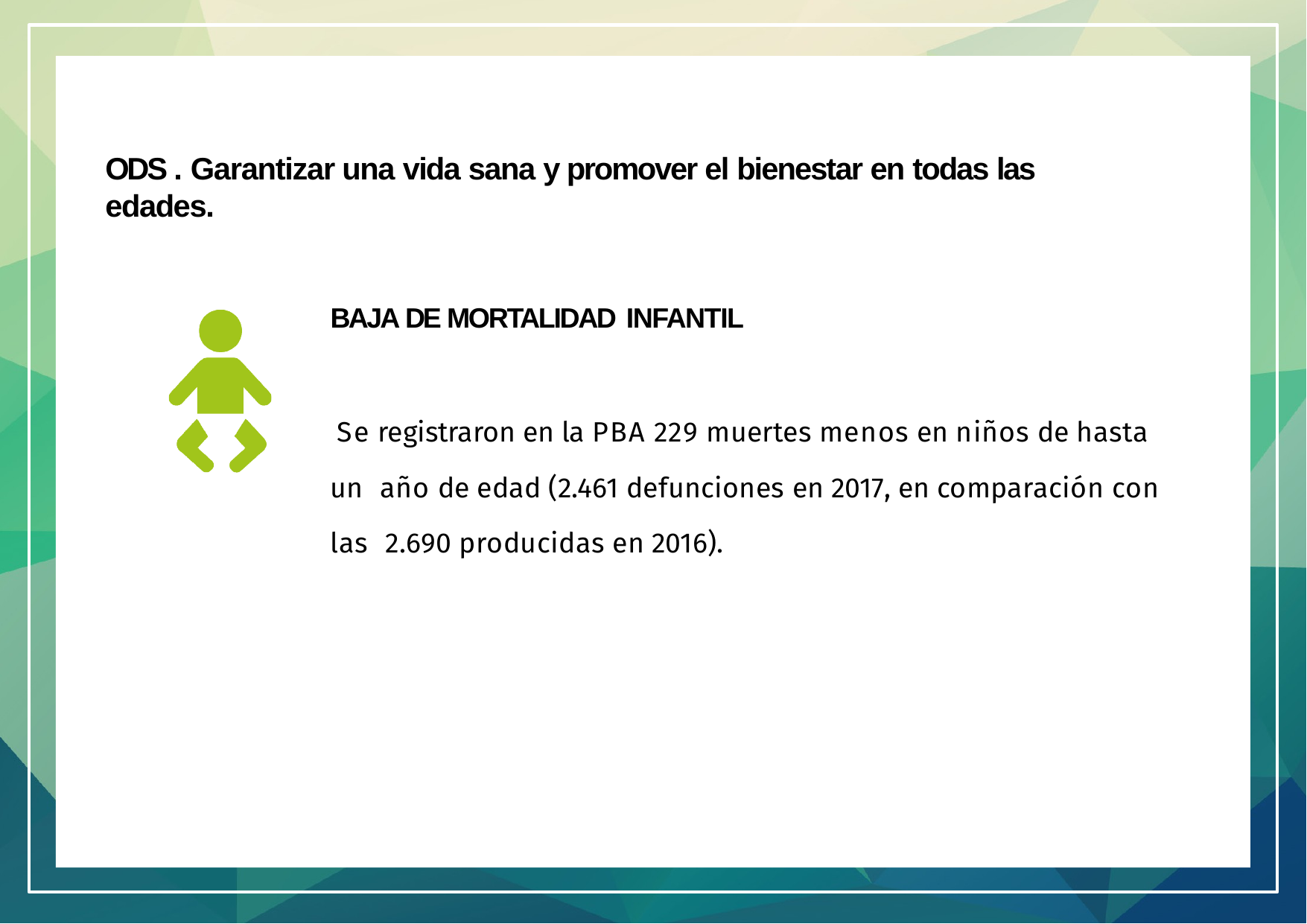

# ODS . Garantizar una vida sana y promover el bienestar en todas las edades.
BAJA DE MORTALIDAD INFANTIL

Se registraron en la PBA 229 muertes menos en niños de hasta un  año de edad (2.461 defunciones en 2017, en comparación con las  2.690 producidas en 2016).